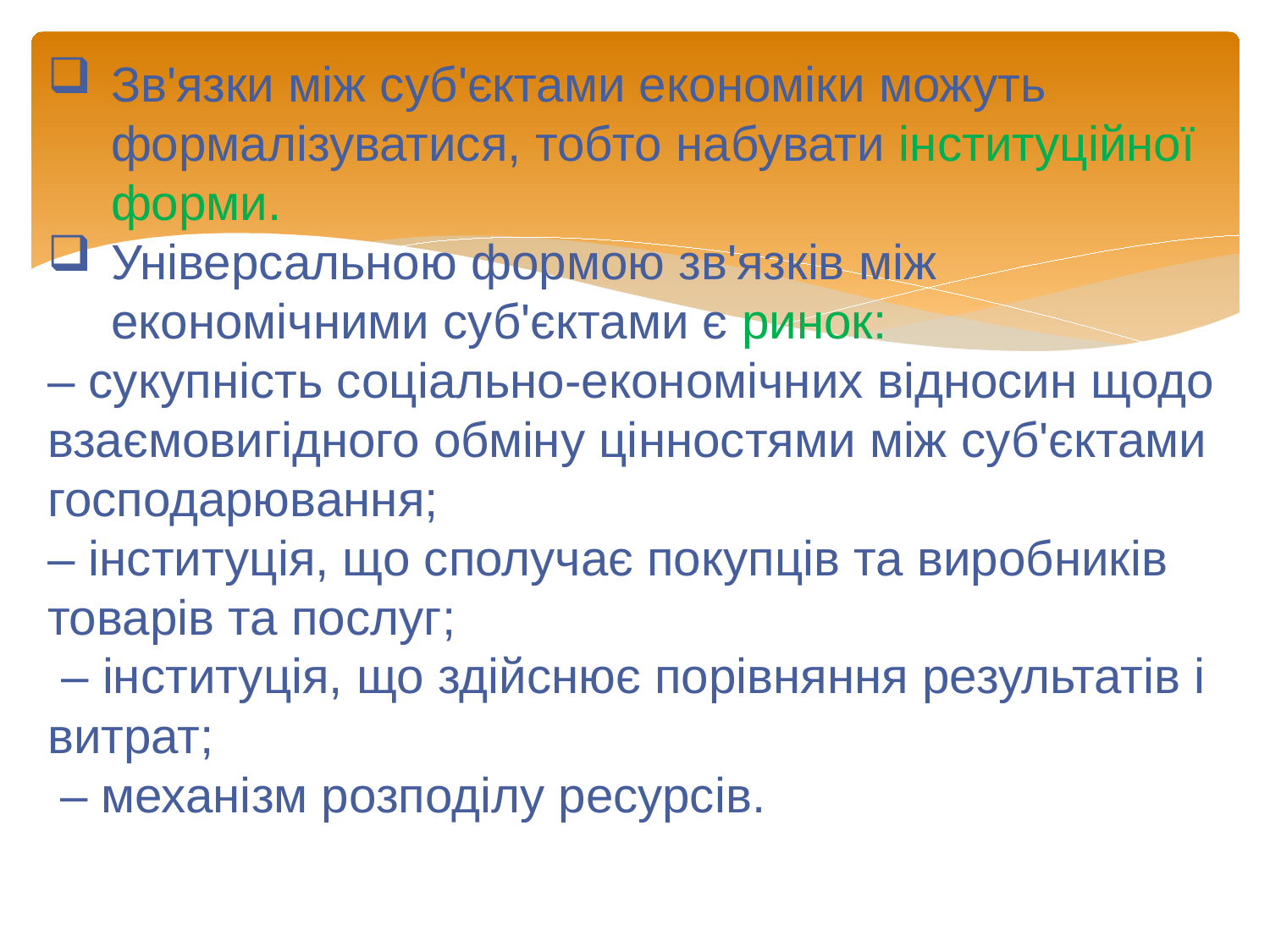

Зв'язки між суб'єктами економіки можуть формалізуватися, тобто набувати інституційної форми.
Універсальною формою зв'язків між економічними суб'єктами є ринок:
– сукупність соціально-економічних відносин щодо взаємовигідного обміну цінностями між суб'єктами господарювання;
– інституція, що сполучає покупців та виробників товарів та послуг;
 – інституція, що здійснює порівняння результатів і витрат;
 – механізм розподілу ресурсів.